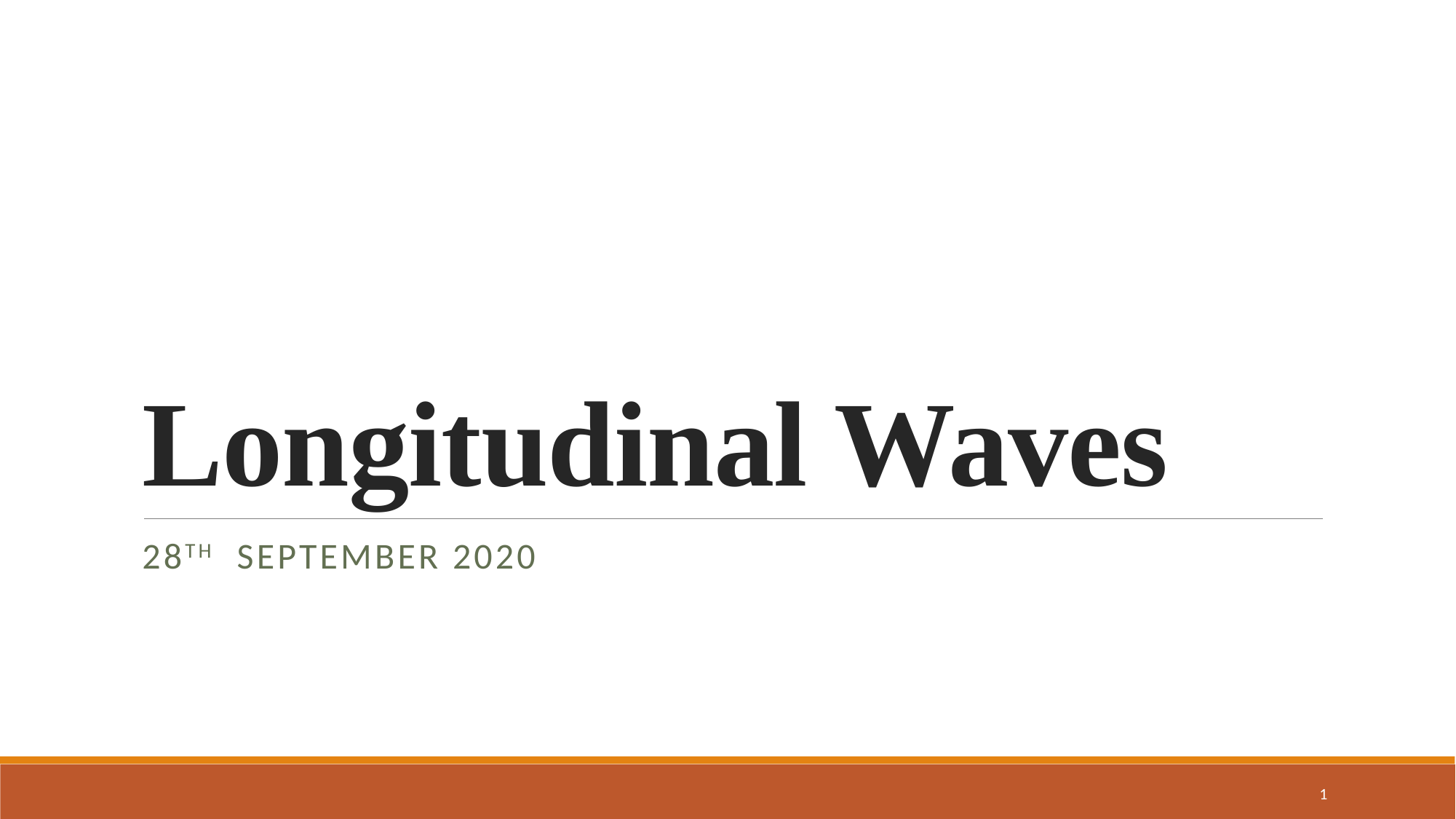

# Longitudinal Waves
28th  september 2020
1